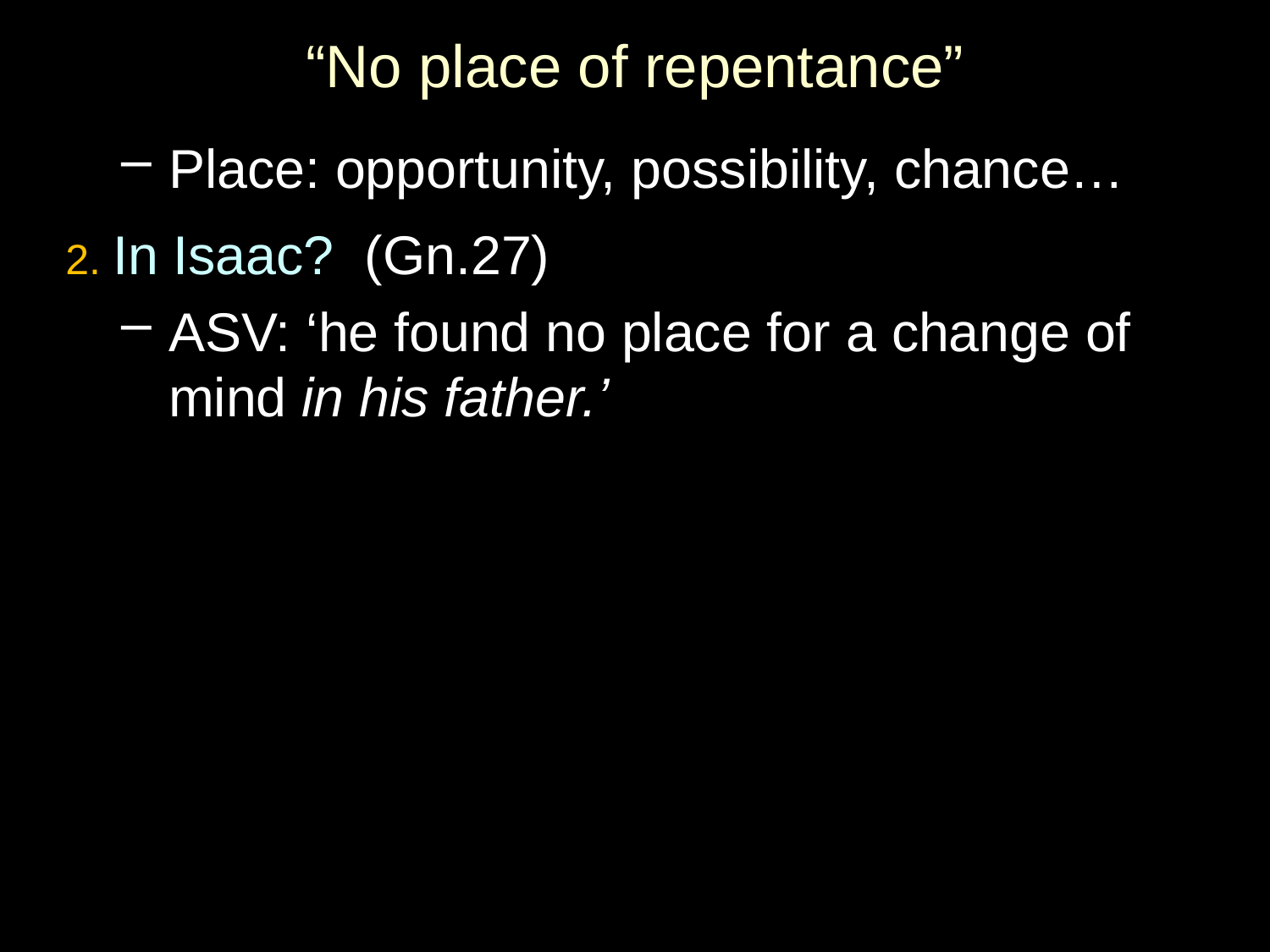

# “No place of repentance”
Place: opportunity, possibility, chance…
2. In Isaac?  (Gn.27)
ASV: ‘he found no place for a change of mind in his father.’